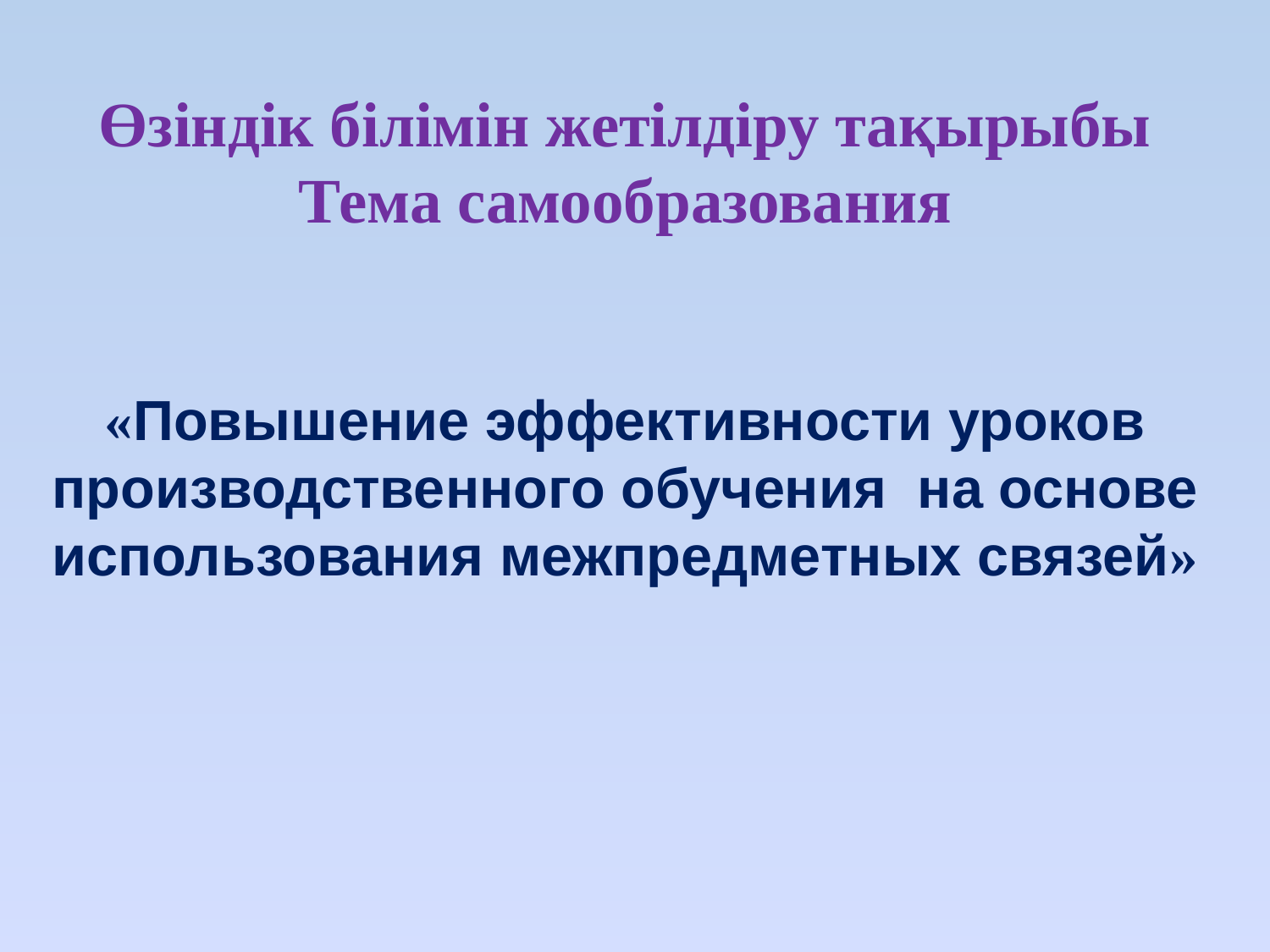

Өзіндік білімін жетілдіру тақырыбы
Тема самообразования

«Повышение эффективности уроков производственного обучения  на основе использования межпредметных связей»